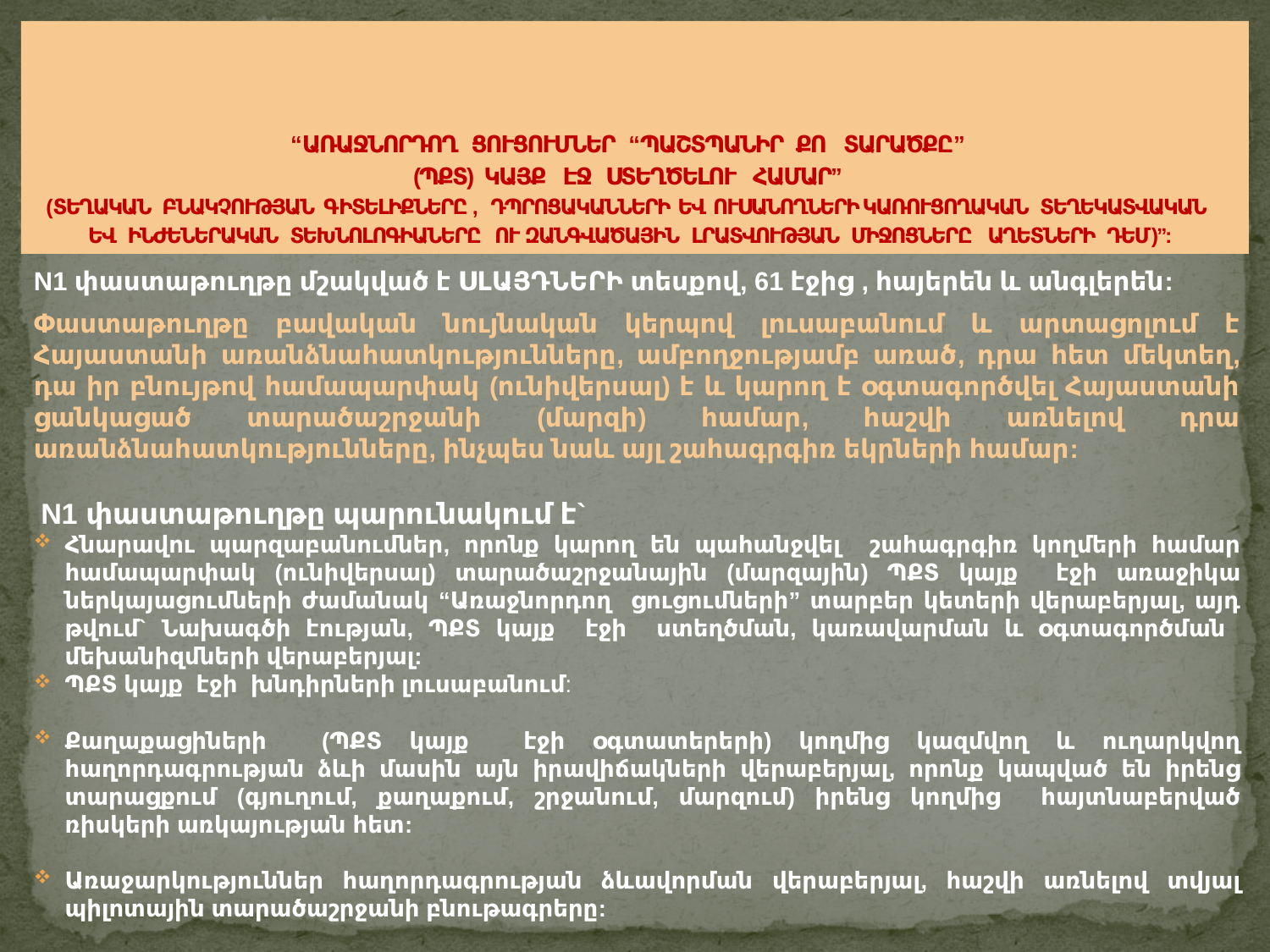

# “ԱՌԱՋՆՈՐԴՈՂ   ՑՈՒՑՈՒՄՆԵՐ   “ՊԱՇՏՊԱՆԻՐ  ՔՈ   ՏԱՐԱԾՔԸ” (ՊՔՏ)  ԿԱՅՔ   ԷՋ   ՍՏԵՂԾԵԼՈՒ   ՀԱՄԱՐ” (ՏԵՂԱԿԱՆ  ԲՆԱԿՉՈՒԹՅԱՆ  ԳԻՏԵԼԻՔՆԵՐԸ ,   ԴՊՐՈՑԱԿԱՆՆԵՐԻ  ԵՎ  ՈՒՍԱՆՈՂՆԵՐԻ ԿԱՌՈՒՑՈՂԱԿԱՆ   ՏԵՂԵԿԱՏՎԱԿԱՆ   ԵՎ   ԻՆԺԵՆԵՐԱԿԱՆ   ՏԵԽՆՈԼՈԳԻԱՆԵՐԸ   ՈՒ ԶԱՆԳՎԱԾԱՅԻՆ   ԼՐԱՏՎՈՒԹՅԱՆ   ՄԻՋՈՑՆԵՐԸ    ԱՂԵՏՆԵՐԻ   ԴԵՄ)”:
N1 փաստաթուղթը մշակված է ՍԼԱՅԴՆԵՐԻ տեսքով, 61 էջից , հայերեն և անգլերեն:
Փաստաթուղթը բավական նույնական կերպով լուսաբանում և արտացոլում է Հայաստանի առանձնահատկությունները, ամբողջությամբ առած, դրա հետ մեկտեղ, դա իր բնույթով համապարփակ (ունիվերսալ) է և կարող է օգտագործվել Հայաստանի ցանկացած տարածաշրջանի (մարզի) համար, հաշվի առնելով դրա առանձնահատկությունները, ինչպես նաև այլ շահագրգիռ եկրների համար:

 N1 փաստաթուղթը պարունակում է`
Հնարավու պարզաբանումներ, որոնք կարող են պահանջվել  շահագրգիռ կողմերի համար համապարփակ (ունիվերսալ) տարածաշրջանային (մարզային) ՊՔՏ կայք  էջի առաջիկա ներկայացումների ժամանակ “Առաջնորդող  ցուցումների” տարբեր կետերի վերաբերյալ, այդ թվում` Նախագծի էության, ՊՔՏ կայք  էջի  ստեղծման, կառավարման և օգտագործման  մեխանիզմների վերաբերյալ:
ՊՔՏ կայք  էջի  խնդիրների լուսաբանում:

Քաղաքացիների  (ՊՔՏ կայք  էջի օգտատերերի) կողմից կազմվող և ուղարկվող հաղորդագրության ձևի մասին այն իրավիճակների վերաբերյալ, որոնք կապված են իրենց տարացքում (գյուղում, քաղաքում, շրջանում, մարզում) իրենց կողմից  հայտնաբերված ռիսկերի առկայության հետ:

Առաջարկություններ հաղորդագրության ձևավորման վերաբերյալ, հաշվի առնելով տվյալ պիլոտային տարածաշրջանի բնութագրերը: